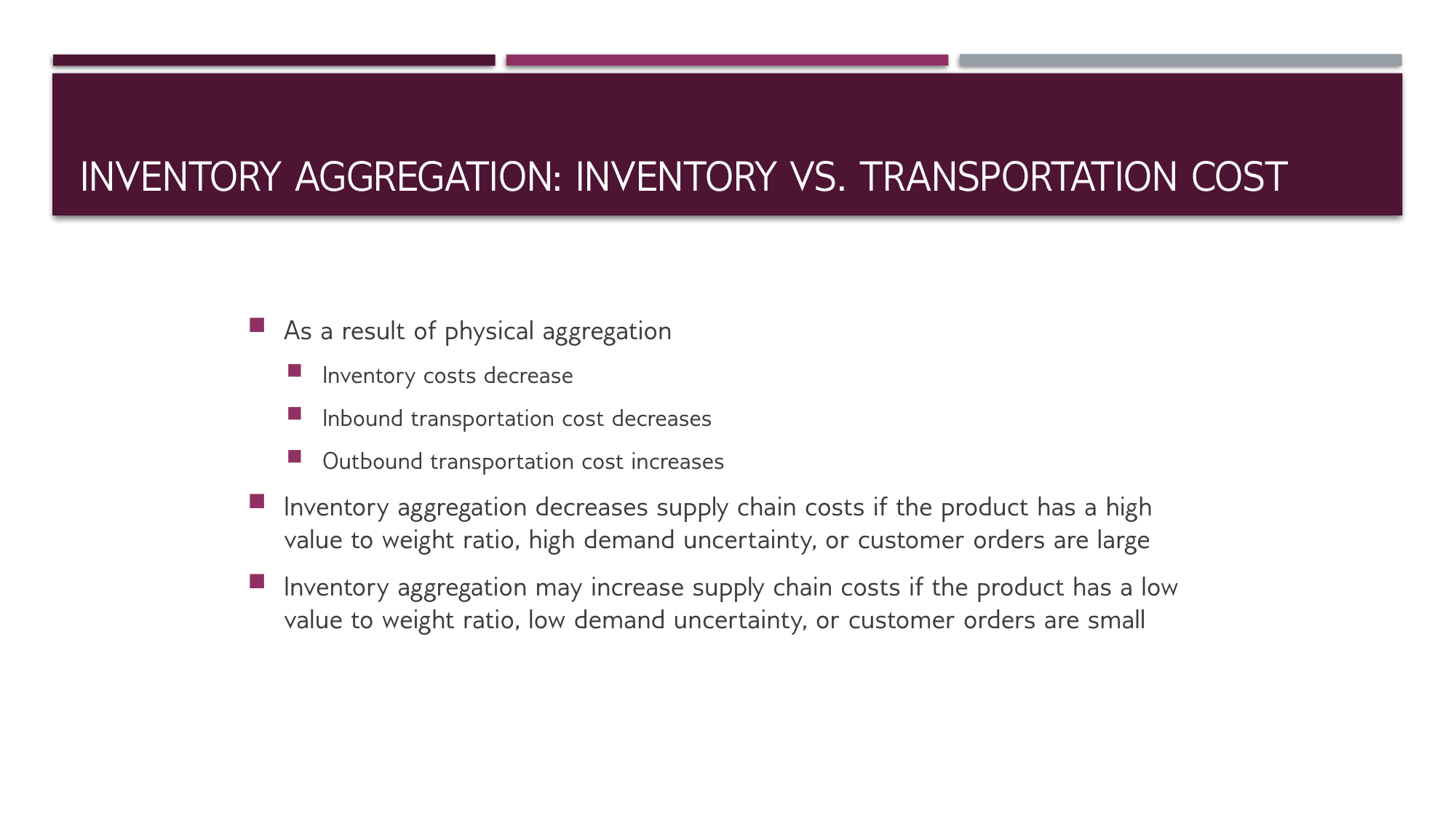

# Inventory Aggregation: Inventory vs. Transportation Cost
As a result of physical aggregation
Inventory costs decrease
Inbound transportation cost decreases
Outbound transportation cost increases
Inventory aggregation decreases supply chain costs if the product has a high value to weight ratio, high demand uncertainty, or customer orders are large
Inventory aggregation may increase supply chain costs if the product has a low value to weight ratio, low demand uncertainty, or customer orders are small